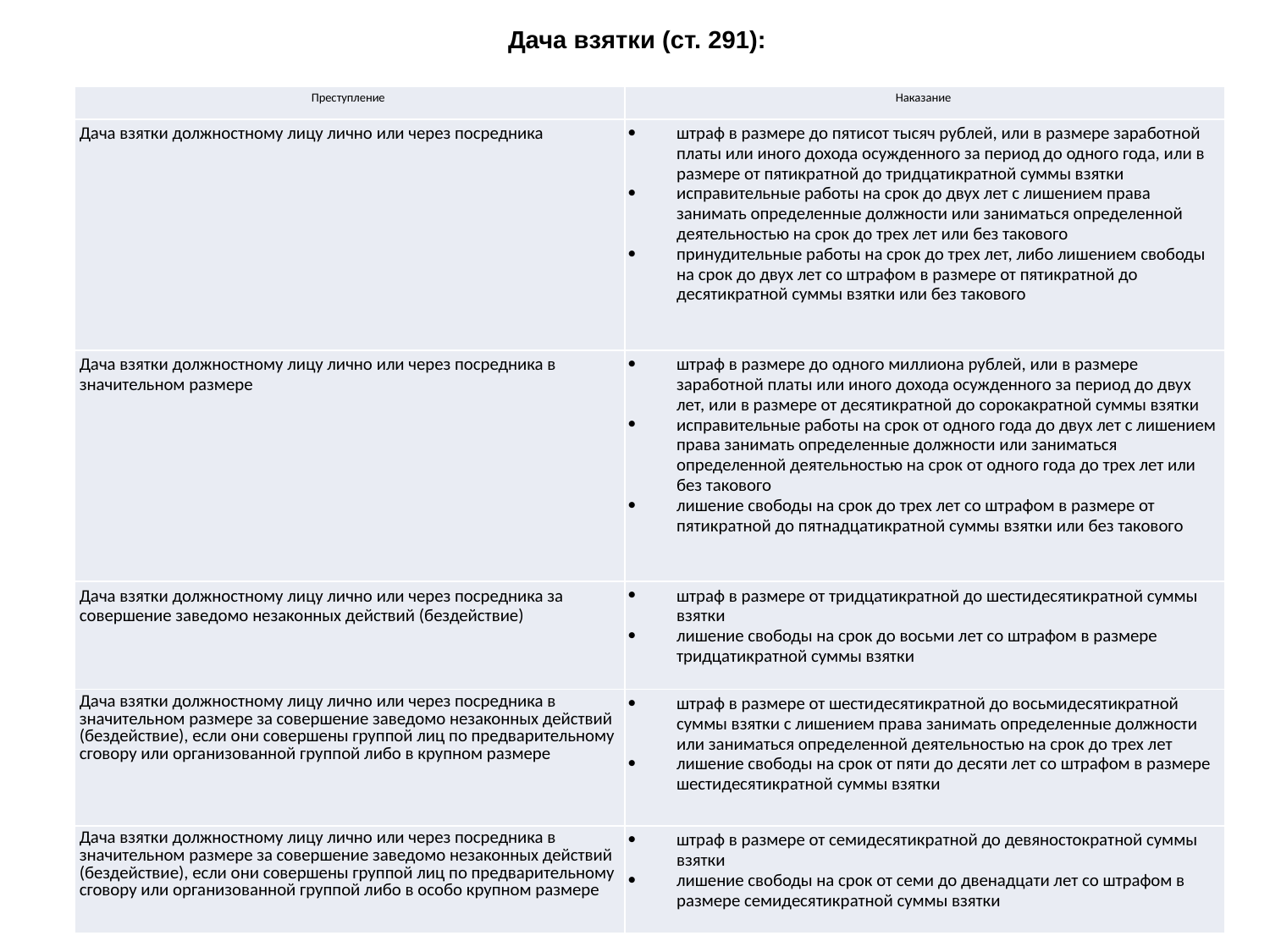

Дача взятки (ст. 291):

| Преступление | Наказание |
| --- | --- |
| Дача взятки должностному лицу лично или через посредника | штраф в размере до пятисот тысяч рублей, или в размере заработной платы или иного дохода осужденного за период до одного года, или в размере от пятикратной до тридцатикратной суммы взятки исправительные работы на срок до двух лет с лишением права занимать определенные должности или заниматься определенной деятельностью на срок до трех лет или без такового принудительные работы на срок до трех лет, либо лишением свободы на срок до двух лет со штрафом в размере от пятикратной до десятикратной суммы взятки или без такового |
| Дача взятки должностному лицу лично или через посредника в значительном размере | штраф в размере до одного миллиона рублей, или в размере заработной платы или иного дохода осужденного за период до двух лет, или в размере от десятикратной до сорокакратной суммы взятки исправительные работы на срок от одного года до двух лет с лишением права занимать определенные должности или заниматься определенной деятельностью на срок от одного года до трех лет или без такового лишение свободы на срок до трех лет со штрафом в размере от пятикратной до пятнадцатикратной суммы взятки или без такового |
| Дача взятки должностному лицу лично или через посредника за совершение заведомо незаконных действий (бездействие) | штраф в размере от тридцатикратной до шестидесятикратной суммы взятки лишение свободы на срок до восьми лет со штрафом в размере тридцатикратной суммы взятки |
| Дача взятки должностному лицу лично или через посредника в значительном размере за совершение заведомо незаконных действий (бездействие), если они совершены группой лиц по предварительному сговору или организованной группой либо в крупном размере | штраф в размере от шестидесятикратной до восьмидесятикратной суммы взятки с лишением права занимать определенные должности или заниматься определенной деятельностью на срок до трех лет лишение свободы на срок от пяти до десяти лет со штрафом в размере шестидесятикратной суммы взятки |
| Дача взятки должностному лицу лично или через посредника в значительном размере за совершение заведомо незаконных действий (бездействие), если они совершены группой лиц по предварительному сговору или организованной группой либо в особо крупном размере | штраф в размере от семидесятикратной до девяностократной суммы взятки лишение свободы на срок от семи до двенадцати лет со штрафом в размере семидесятикратной суммы взятки |